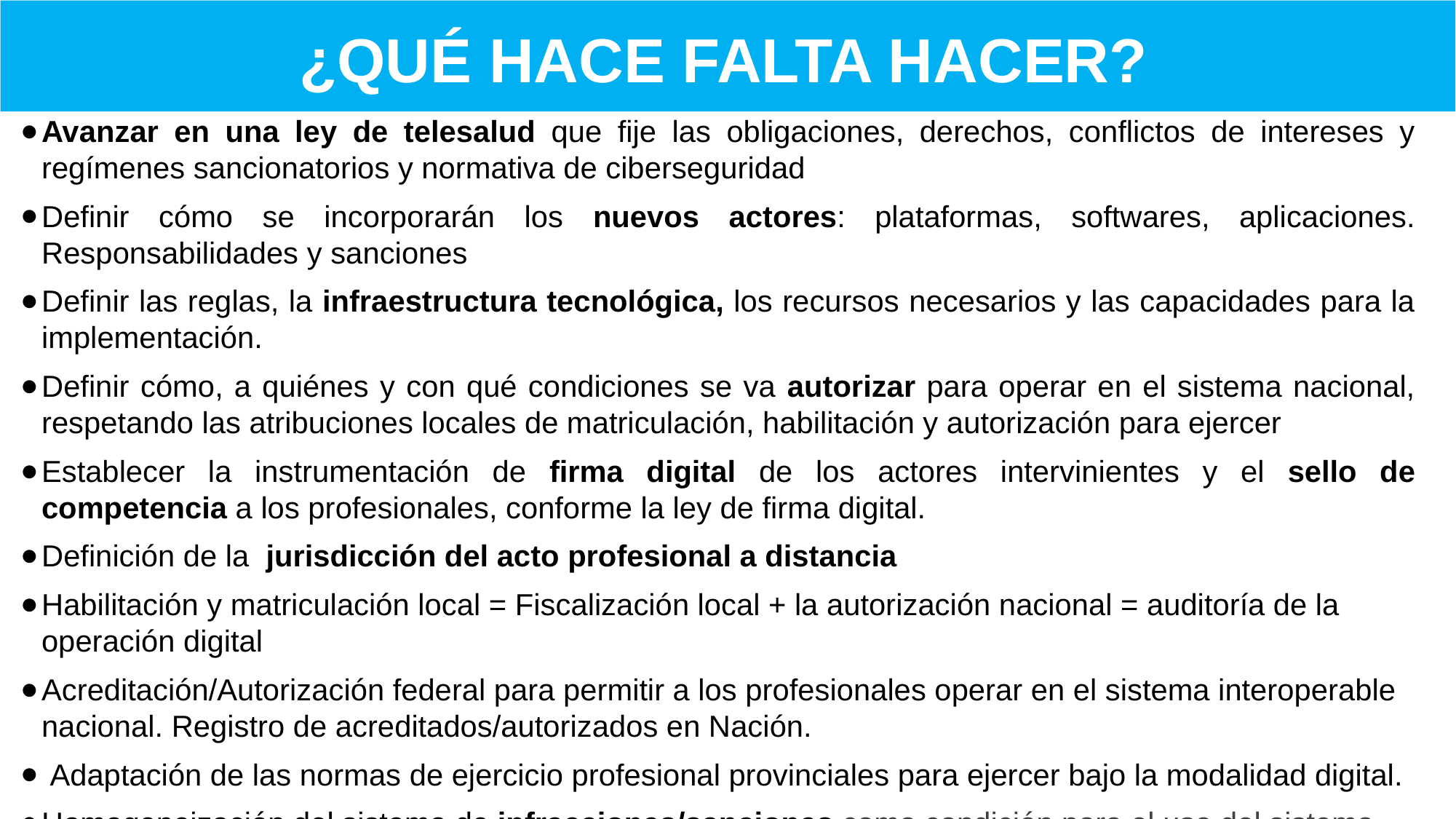

¿Qué hace falta hacer?
Avanzar en una ley de telesalud que fije las obligaciones, derechos, conflictos de intereses y regímenes sancionatorios y normativa de ciberseguridad
Definir cómo se incorporarán los nuevos actores: plataformas, softwares, aplicaciones. Responsabilidades y sanciones
Definir las reglas, la infraestructura tecnológica, los recursos necesarios y las capacidades para la implementación.
Definir cómo, a quiénes y con qué condiciones se va autorizar para operar en el sistema nacional, respetando las atribuciones locales de matriculación, habilitación y autorización para ejercer
Establecer la instrumentación de firma digital de los actores intervinientes y el sello de competencia a los profesionales, conforme la ley de firma digital.
Definición de la  jurisdicción del acto profesional a distancia
Habilitación y matriculación local = Fiscalización local + la autorización nacional = auditoría de la operación digital
Acreditación/Autorización federal para permitir a los profesionales operar en el sistema interoperable nacional. Registro de acreditados/autorizados en Nación.
 Adaptación de las normas de ejercicio profesional provinciales para ejercer bajo la modalidad digital.
Homogeneización del sistema de infracciones/sanciones como condición para el uso del sistema interoperable federal. Exige de los colegios de ley y autoridades sanitarias acuerdos para validación y aplicación del régimen sancionatorio